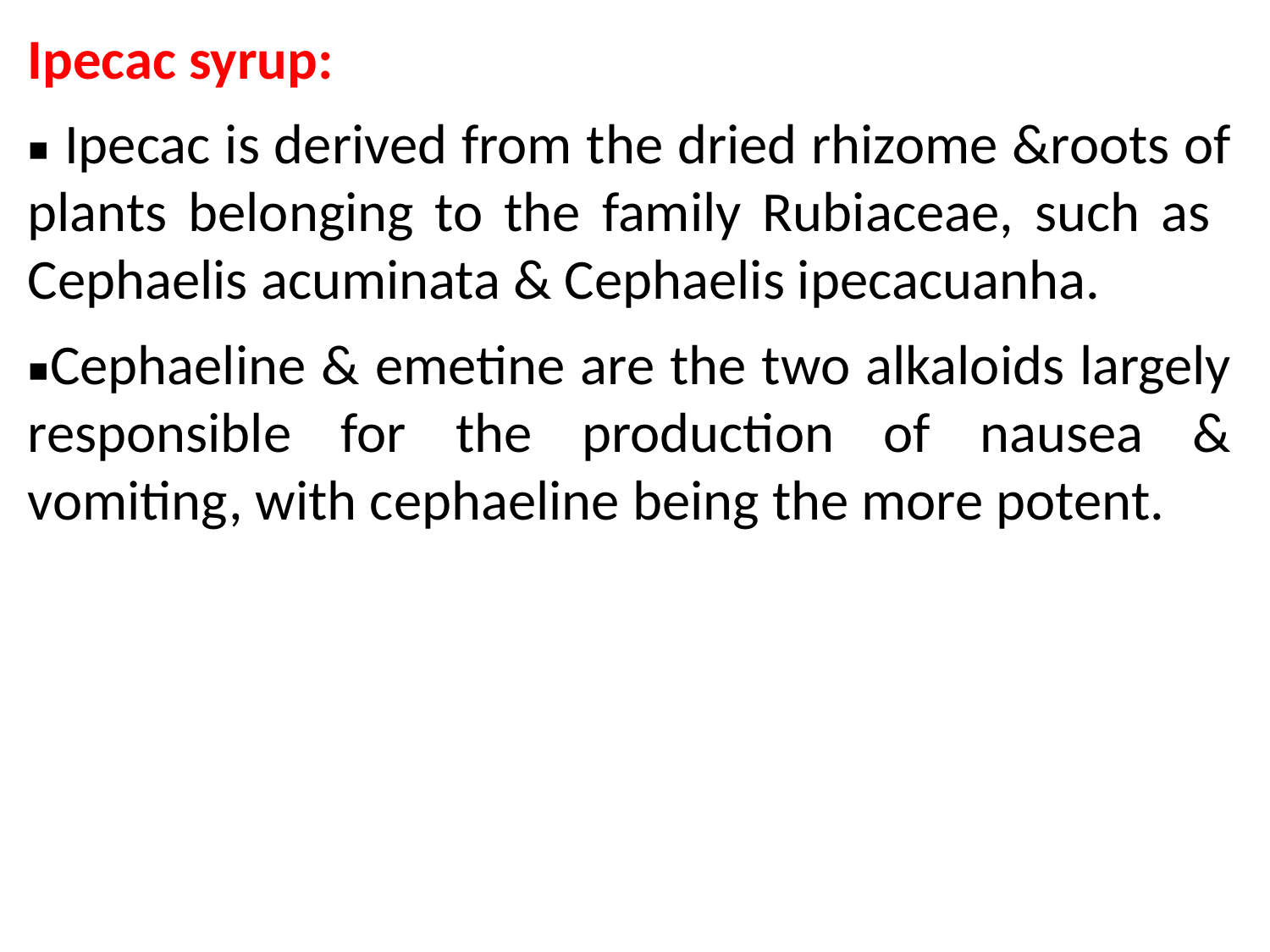

Ipecac syrup:
 Ipecac is derived from the dried rhizome &roots of plants belonging to the family Rubiaceae, such as  Cephaelis acuminata & Cephaelis ipecacuanha.
Cephaeline & emetine are the two alkaloids largely responsible for the production of nausea & vomiting, with cephaeline being the more potent.